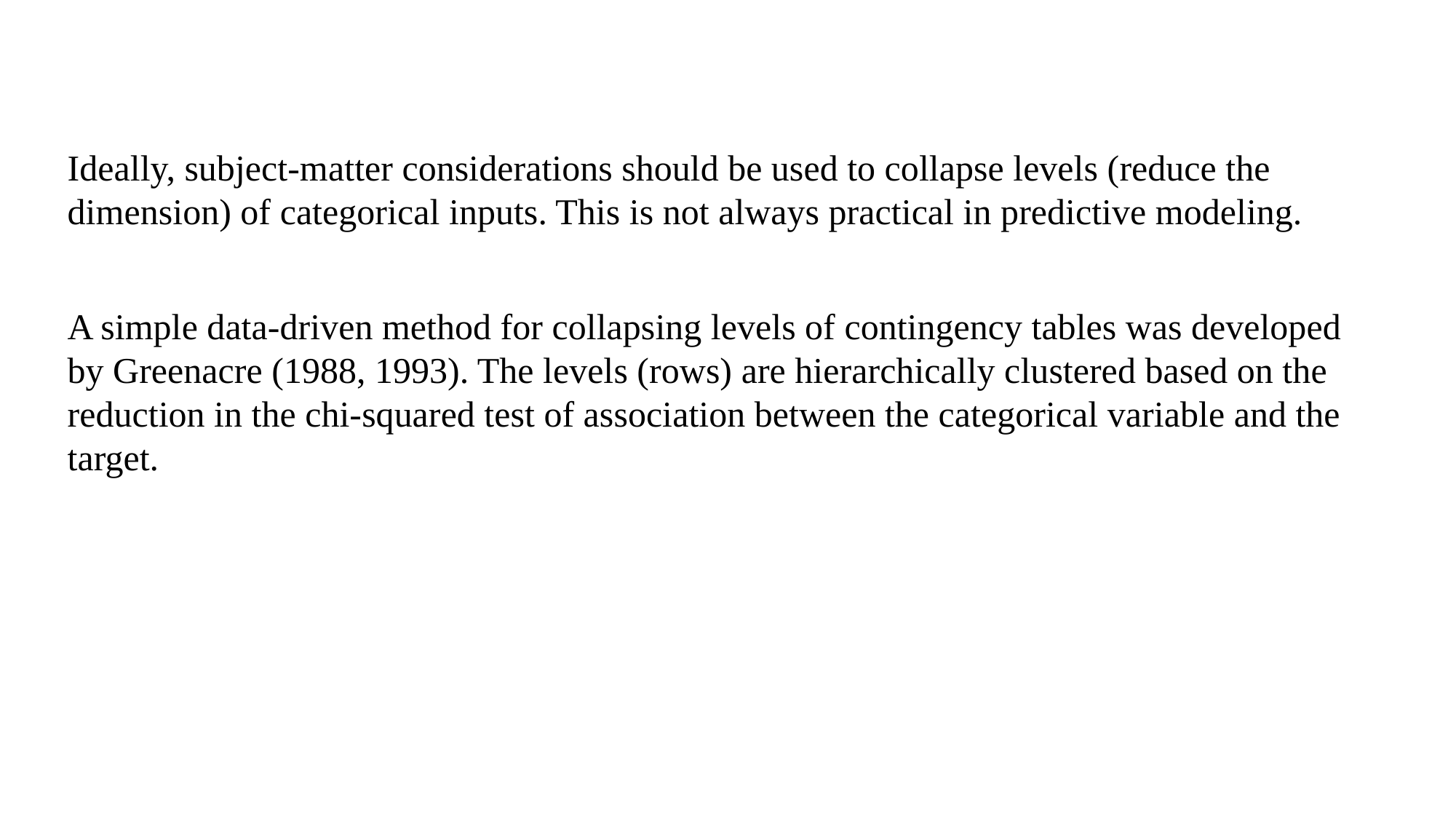

Ideally, subject-matter considerations should be used to collapse levels (reduce the dimension) of categorical inputs. This is not always practical in predictive modeling.

A simple data-driven method for collapsing levels of contingency tables was developed by Greenacre (1988, 1993). The levels (rows) are hierarchically clustered based on the reduction in the chi-squared test of association between the categorical variable and the target.